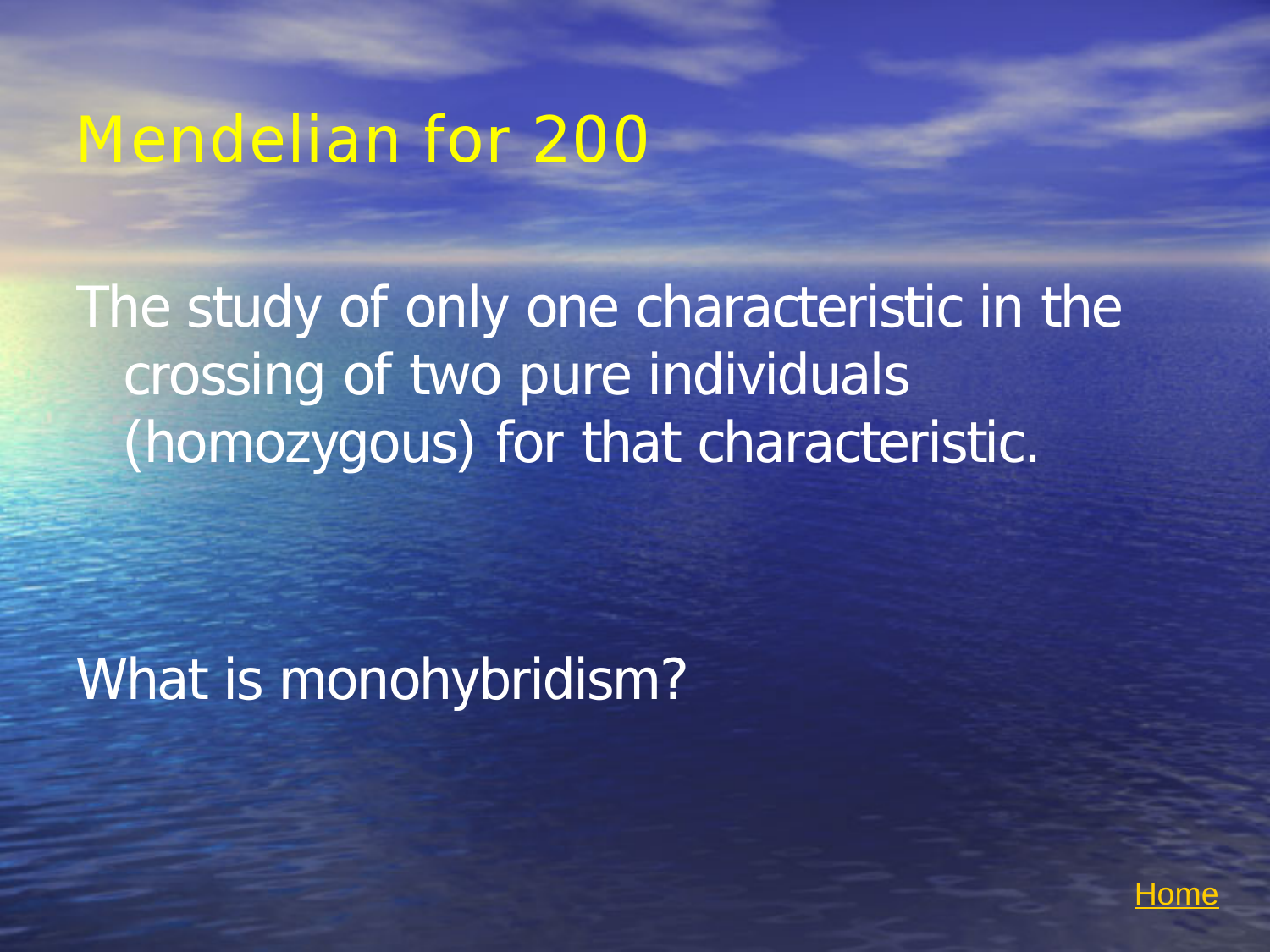

# Mendelian for 200
The study of only one characteristic in the crossing of two pure individuals (homozygous) for that characteristic.

What is monohybridism?

Home